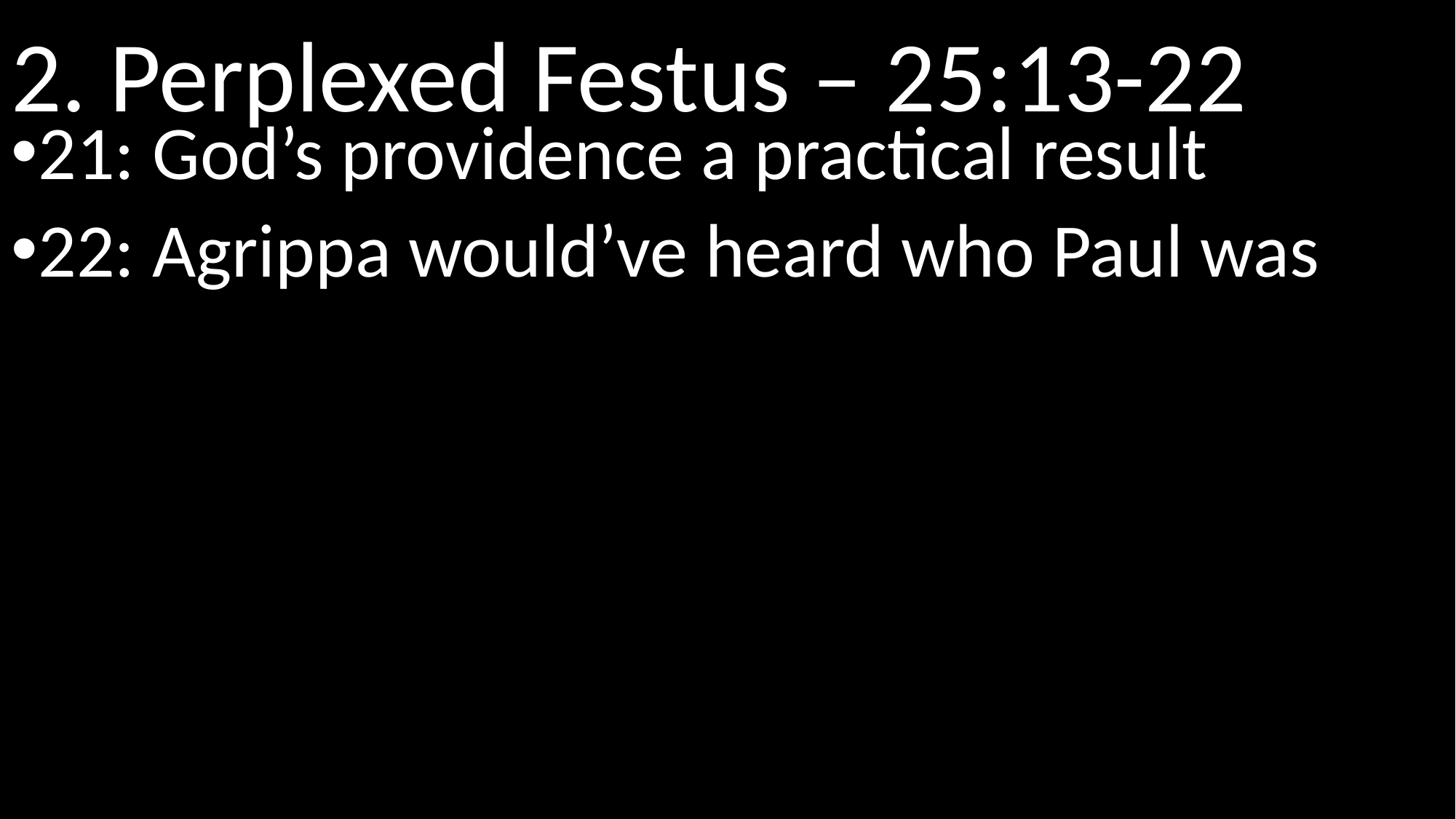

# 2. Perplexed Festus – 25:13-22
21: God’s providence a practical result
22: Agrippa would’ve heard who Paul was